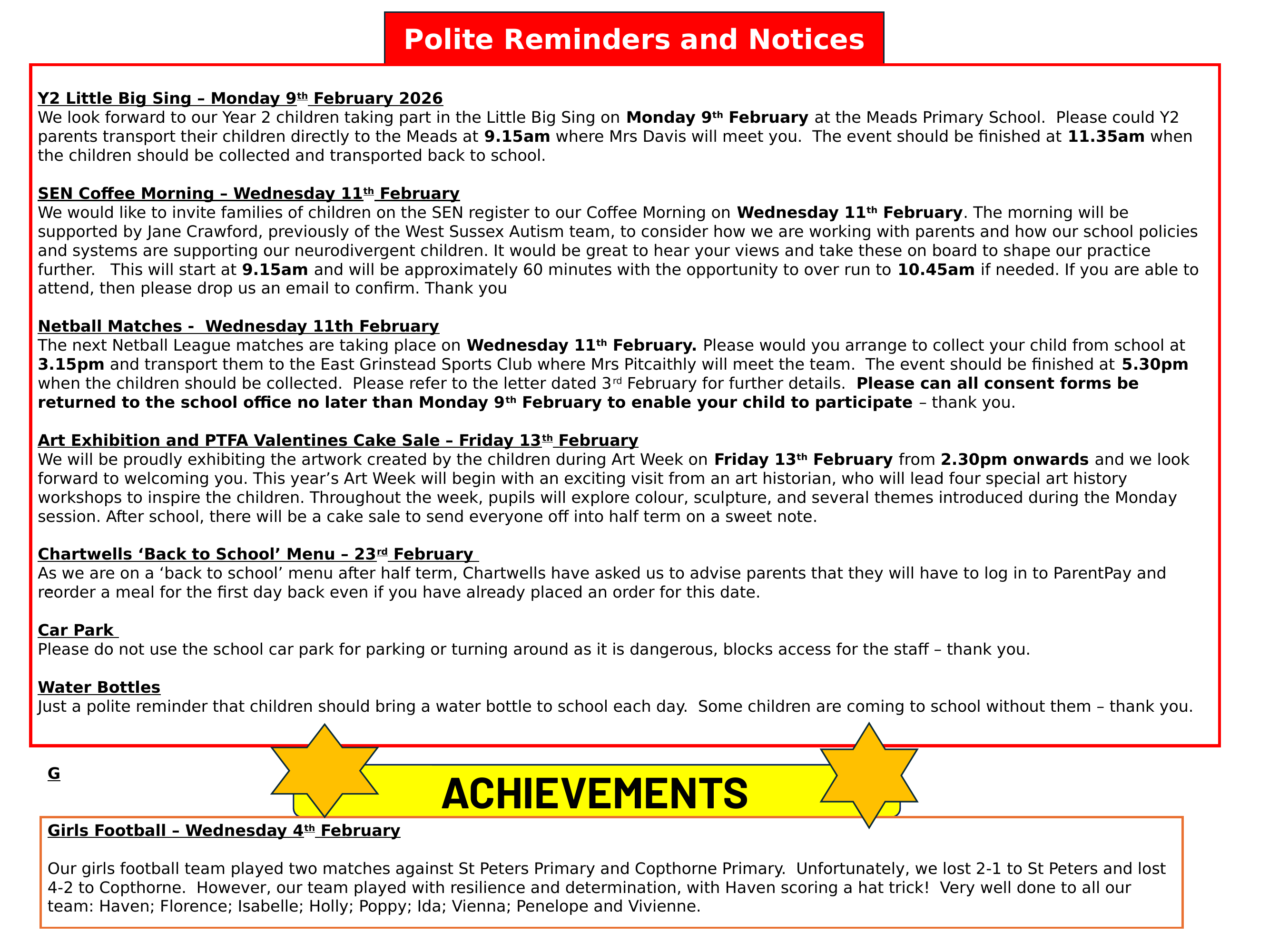

Polite Reminders and Notices

Y2 Little Big Sing – Monday 9th February 2026
We look forward to our Year 2 children taking part in the Little Big Sing on Monday 9th February at the Meads Primary School.  Please could Y2 parents transport their children directly to the Meads at 9.15am where Mrs Davis will meet you.  The event should be finished at 11.35am when the children should be collected and transported back to school.

SEN Coffee Morning – Wednesday 11th February
We would like to invite families of children on the SEN register to our Coffee Morning on Wednesday 11th February. The morning will be supported by Jane Crawford, previously of the West Sussex Autism team, to consider how we are working with parents and how our school policies and systems are supporting our neurodivergent children. It would be great to hear your views and take these on board to shape our practice further.   This will start at 9.15am and will be approximately 60 minutes with the opportunity to over run to 10.45am if needed. If you are able to attend, then please drop us an email to confirm. Thank you

Netball Matches -  Wednesday 11th February
The next Netball League matches are taking place on Wednesday 11th February. Please would you arrange to collect your child from school at 3.15pm and transport them to the East Grinstead Sports Club where Mrs Pitcaithly will meet the team.  The event should be finished at 5.30pm when the children should be collected.  Please refer to the letter dated 3rd February for further details.  Please can all consent forms be returned to the school office no later than Monday 9th February to enable your child to participate – thank you.

Art Exhibition and PTFA Valentines Cake Sale – Friday 13th February
We will be proudly exhibiting the artwork created by the children during Art Week on Friday 13th February from 2.30pm onwards and we look forward to welcoming you. This year’s Art Week will begin with an exciting visit from an art historian, who will lead four special art history workshops to inspire the children. Throughout the week, pupils will explore colour, sculpture, and several themes introduced during the Monday session. After school, there will be a cake sale to send everyone off into half term on a sweet note.

Chartwells ‘Back to School’ Menu – 23rd February
As we are on a ‘back to school’ menu after half term, Chartwells have asked us to advise parents that they will have to log in to ParentPay and reorder a meal for the first day back even if you have already placed an order for this date.

Car Park
Please do not use the school car park for parking or turning around as it is dangerous, blocks access for the staff – thank you.

Water Bottles
Just a polite reminder that children should bring a water bottle to school each day.  Some children are coming to school without them – thank you.

ACHIEVEMENTS

G

Girls Football – Wednesday 4th February

Our girls football team played two matches against St Peters Primary and Copthorne Primary.  Unfortunately, we lost 2-1 to St Peters and lost 4-2 to Copthorne.  However, our team played with resilience and determination, with Haven scoring a hat trick!  Very well done to all our team: Haven; Florence; Isabelle; Holly; Poppy; Ida; Vienna; Penelope and Vivienne.